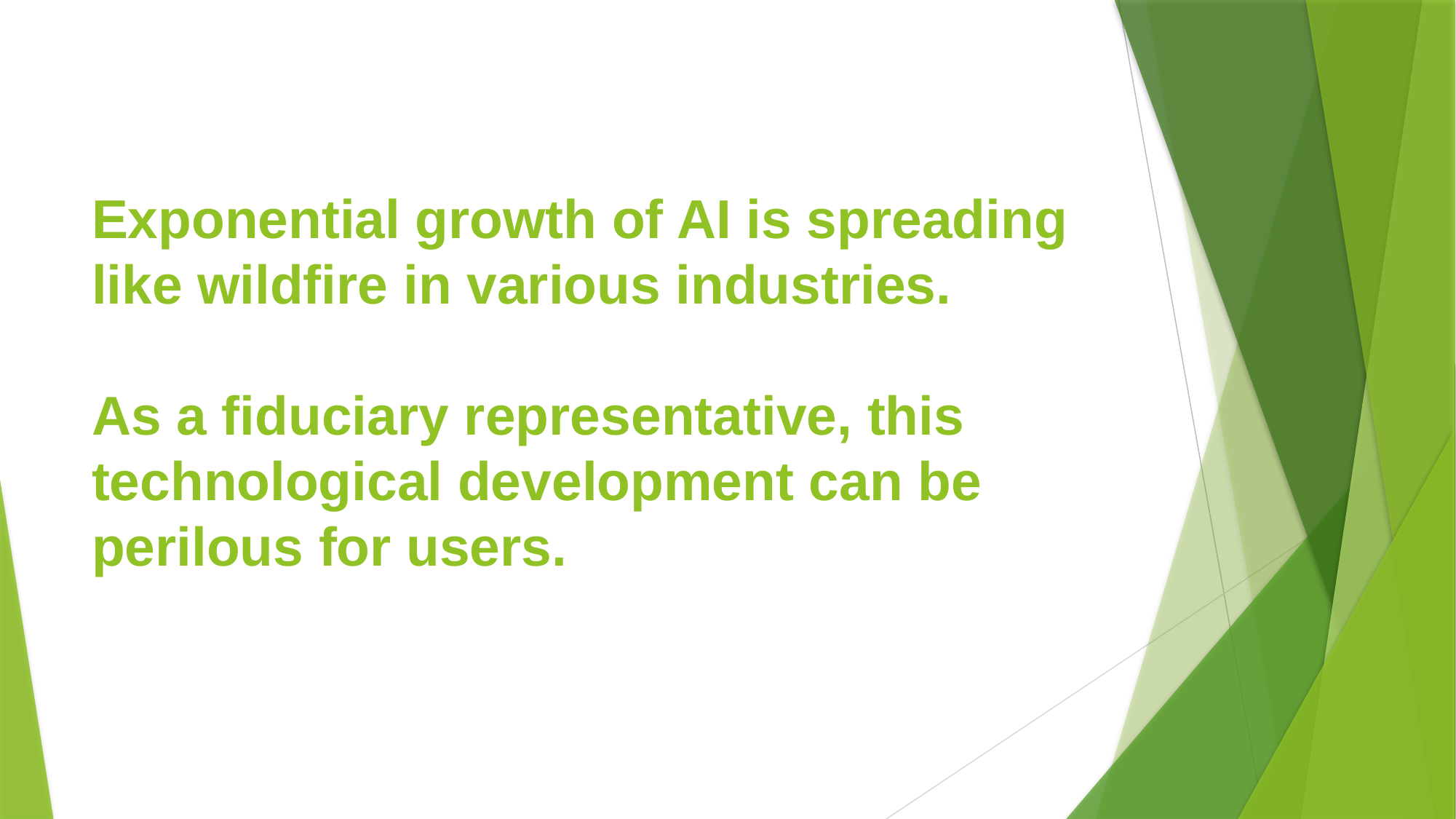

# Exponential growth of AI is spreading like wildfire in various industries. As a fiduciary representative, this technological development can be perilous for users.